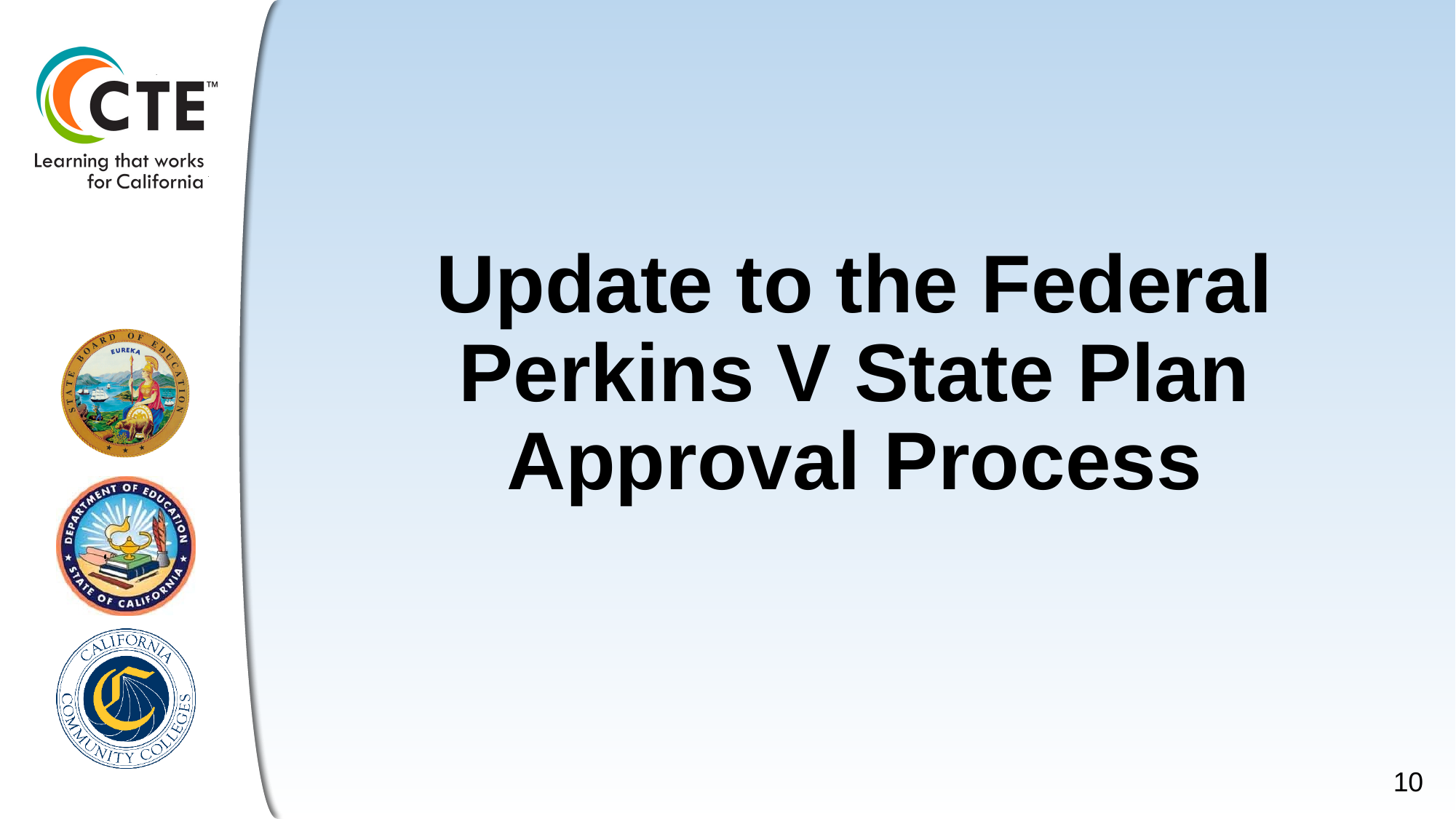

# Update to the Federal Perkins V State Plan Approval Process